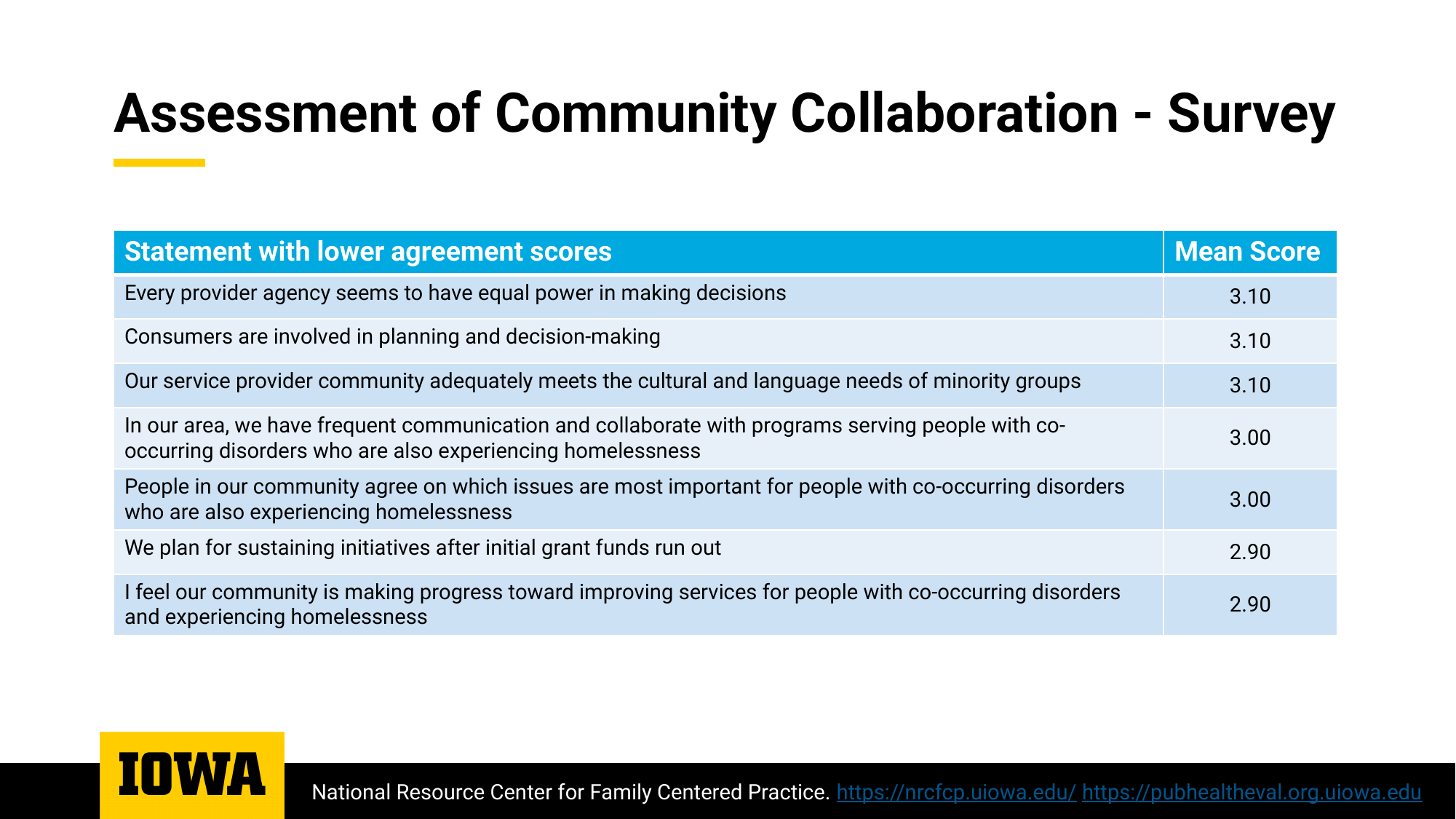

# Assessment of Community Collaboration - Survey
| Statement with lower agreement scores | Mean Score |
| --- | --- |
| Every provider agency seems to have equal power in making decisions | 3.10 |
| Consumers are involved in planning and decision-making | 3.10 |
| Our service provider community adequately meets the cultural and language needs of minority groups | 3.10 |
| In our area, we have frequent communication and collaborate with programs serving people with co-occurring disorders who are also experiencing homelessness | 3.00 |
| People in our community agree on which issues are most important for people with co-occurring disorders who are also experiencing homelessness | 3.00 |
| We plan for sustaining initiatives after initial grant funds run out | 2.90 |
| I feel our community is making progress toward improving services for people with co-occurring disorders and experiencing homelessness | 2.90 |
National Resource Center for Family Centered Practice. https://nrcfcp.uiowa.edu/ https://pubhealtheval.org.uiowa.edu